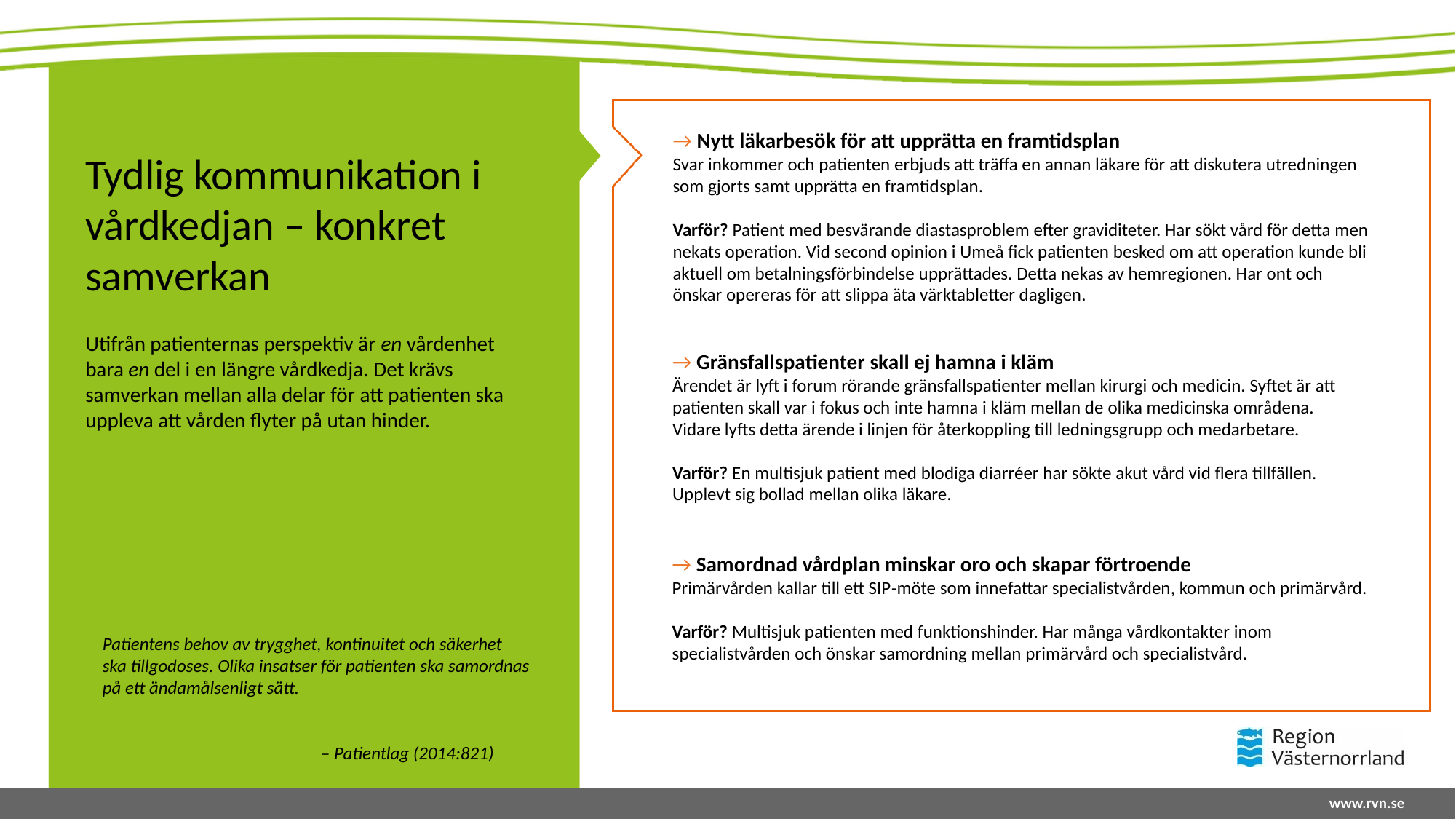

→ Nytt läkarbesök för att upprätta en framtidsplan
Svar inkommer och patienten erbjuds att träffa en annan läkare för att diskutera utredningen som gjorts samt upprätta en framtidsplan.
Varför? Patient med besvärande diastasproblem efter graviditeter. Har sökt vård för detta men nekats operation. Vid second opinion i Umeå fick patienten besked om att operation kunde bli aktuell om betalningsförbindelse upprättades. Detta nekas av hemregionen. Har ont och önskar opereras för att slippa äta värktabletter dagligen.
Tydlig kommunikation i vårdkedjan – konkret samverkan
Utifrån patienternas perspektiv är en vårdenhet bara en del i en längre vårdkedja. Det krävs samverkan mellan alla delar för att patienten ska uppleva att vården flyter på utan hinder.
→ Gränsfallspatienter skall ej hamna i kläm
Ärendet är lyft i forum rörande gränsfallspatienter mellan kirurgi och medicin. Syftet är att patienten skall var i fokus och inte hamna i kläm mellan de olika medicinska områdena.
Vidare lyfts detta ärende i linjen för återkoppling till ledningsgrupp och medarbetare.
Varför? En multisjuk patient med blodiga diarréer har sökte akut vård vid flera tillfällen. Upplevt sig bollad mellan olika läkare.
→ Samordnad vårdplan minskar oro och skapar förtroende
Primärvården kallar till ett SIP‐möte som innefattar specialistvården, kommun och primärvård.

Varför? Multisjuk patienten med funktionshinder. Har många vårdkontakter inom specialistvården och önskar samordning mellan primärvård och specialistvård.
Patientens behov av trygghet, kontinuitet och säkerhet
ska tillgodoses. Olika insatser för patienten ska samordnas på ett ändamålsenligt sätt.

		– Patientlag (2014:821)